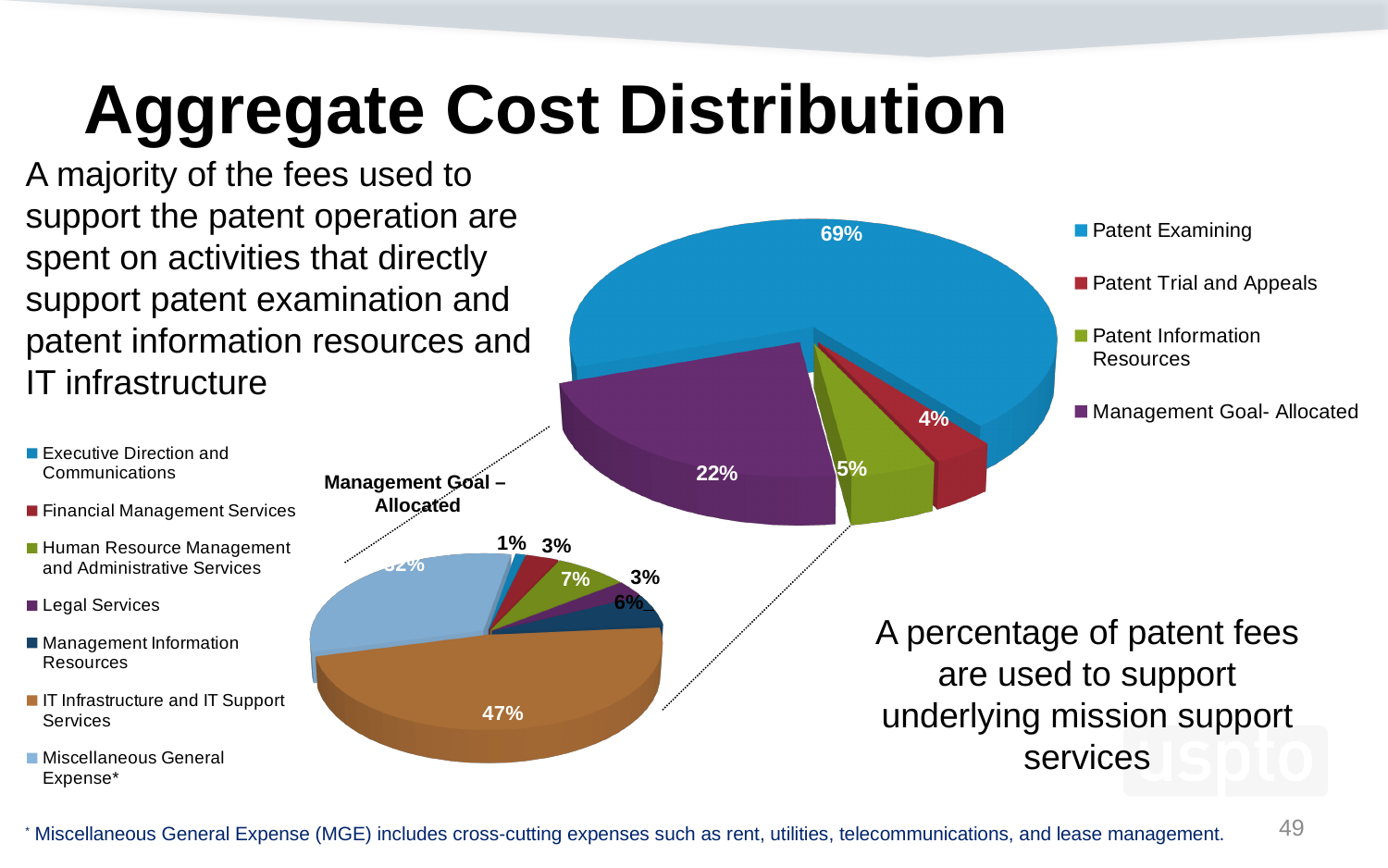

# Aggregate Cost Distribution

[unsupported chart]

A majority of the fees used to support the patent operation are spent on activities that directly support patent examination and patent information resources and IT infrastructure

[unsupported chart]

Management Goal –
Allocated
A percentage of patent fees are used to support underlying mission support services
49
* Miscellaneous General Expense (MGE) includes cross-cutting expenses such as rent, utilities, telecommunications, and lease management.